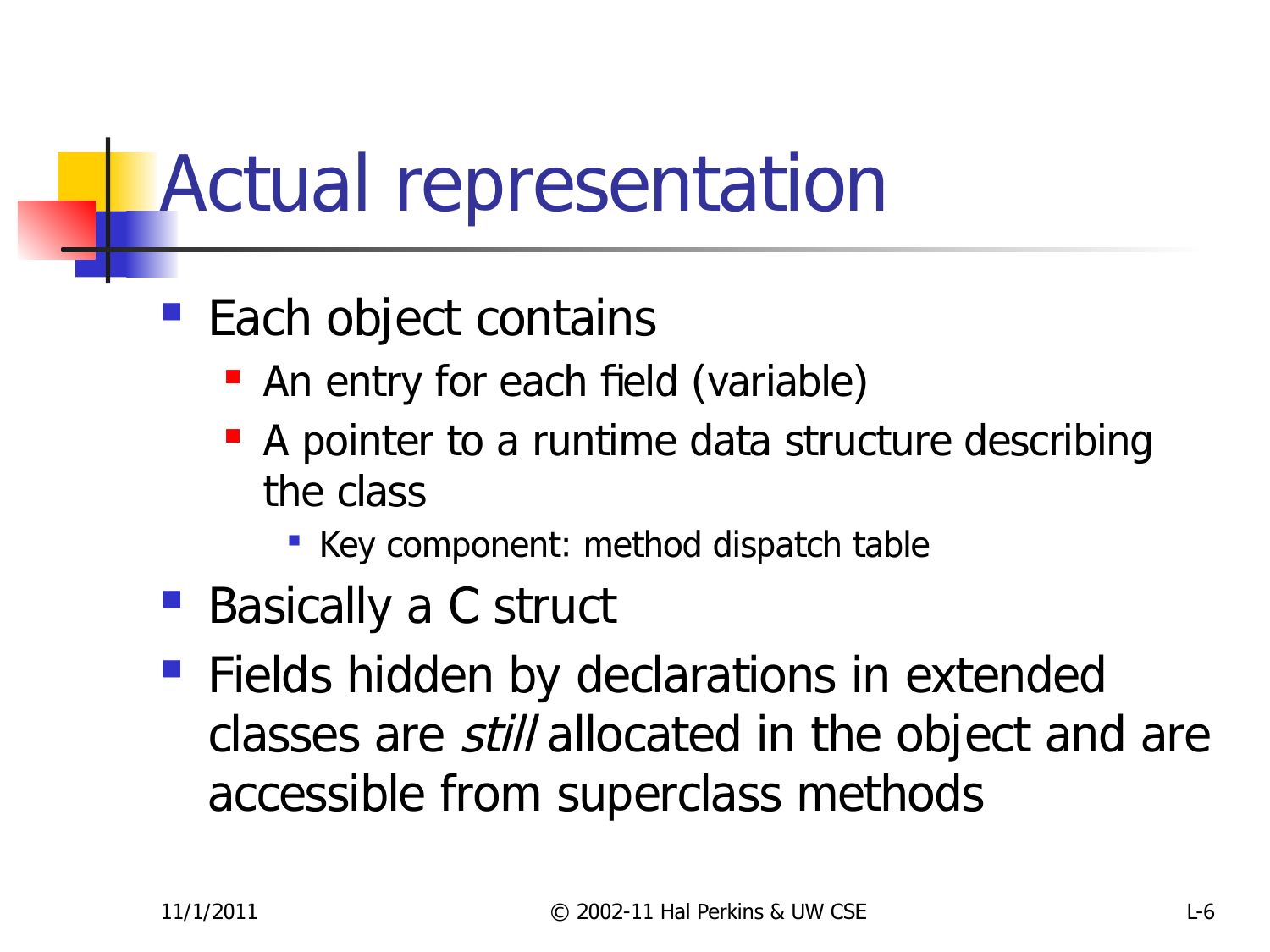

# Actual representation
Each object contains
An entry for each field (variable)
A pointer to a runtime data structure describing the class
Key component: method dispatch table
Basically a C struct
Fields hidden by declarations in extended classes are still allocated in the object and are accessible from superclass methods
11/1/2011
© 2002-11 Hal Perkins & UW CSE
L-6